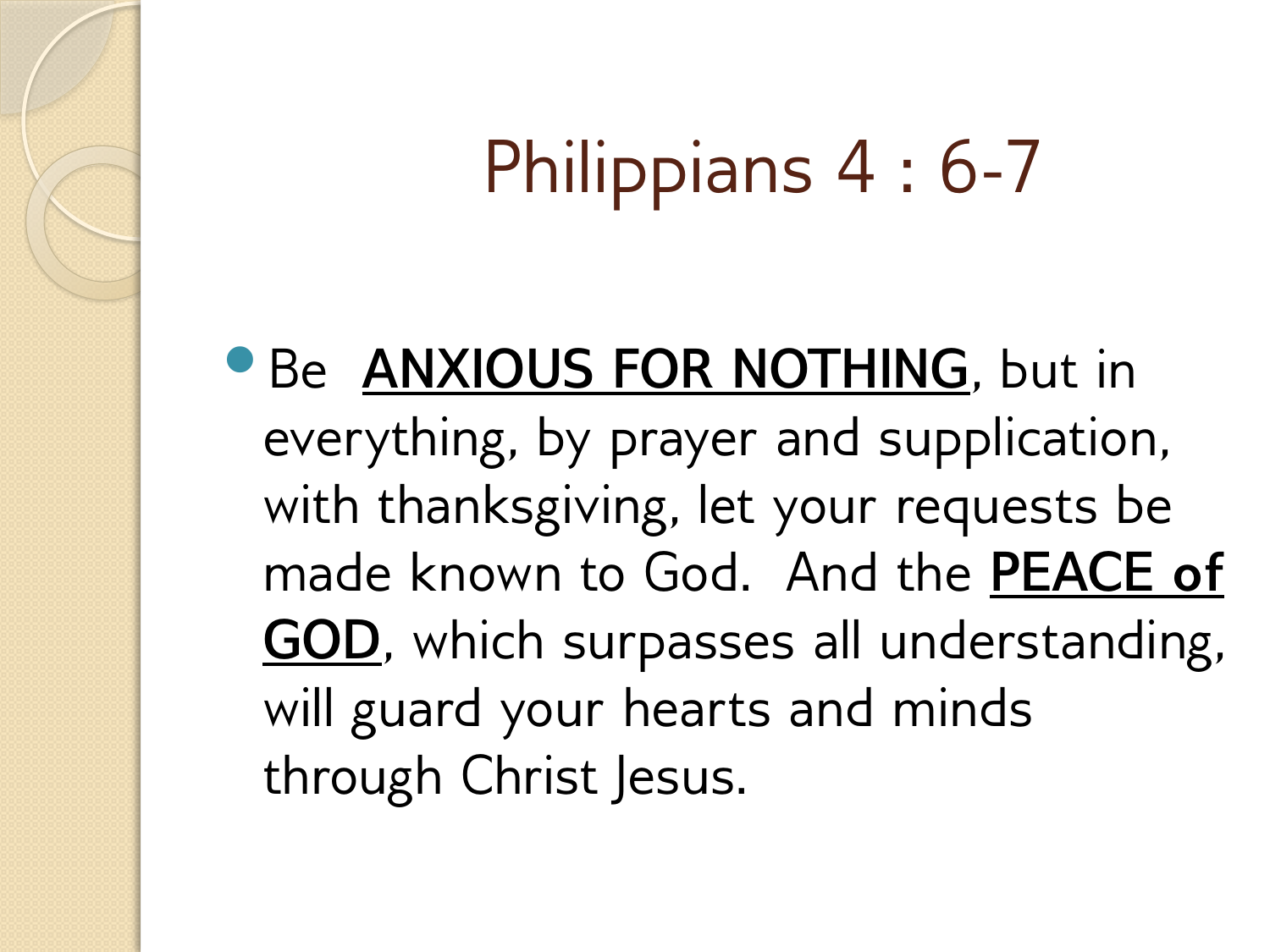

# Philippians 4 : 6-7
Be  ANXIOUS FOR NOTHING, but in everything, by prayer and supplication, with thanksgiving, let your requests be made known to God.  And the PEACE of GOD, which surpasses all understanding, will guard your hearts and minds through Christ Jesus.